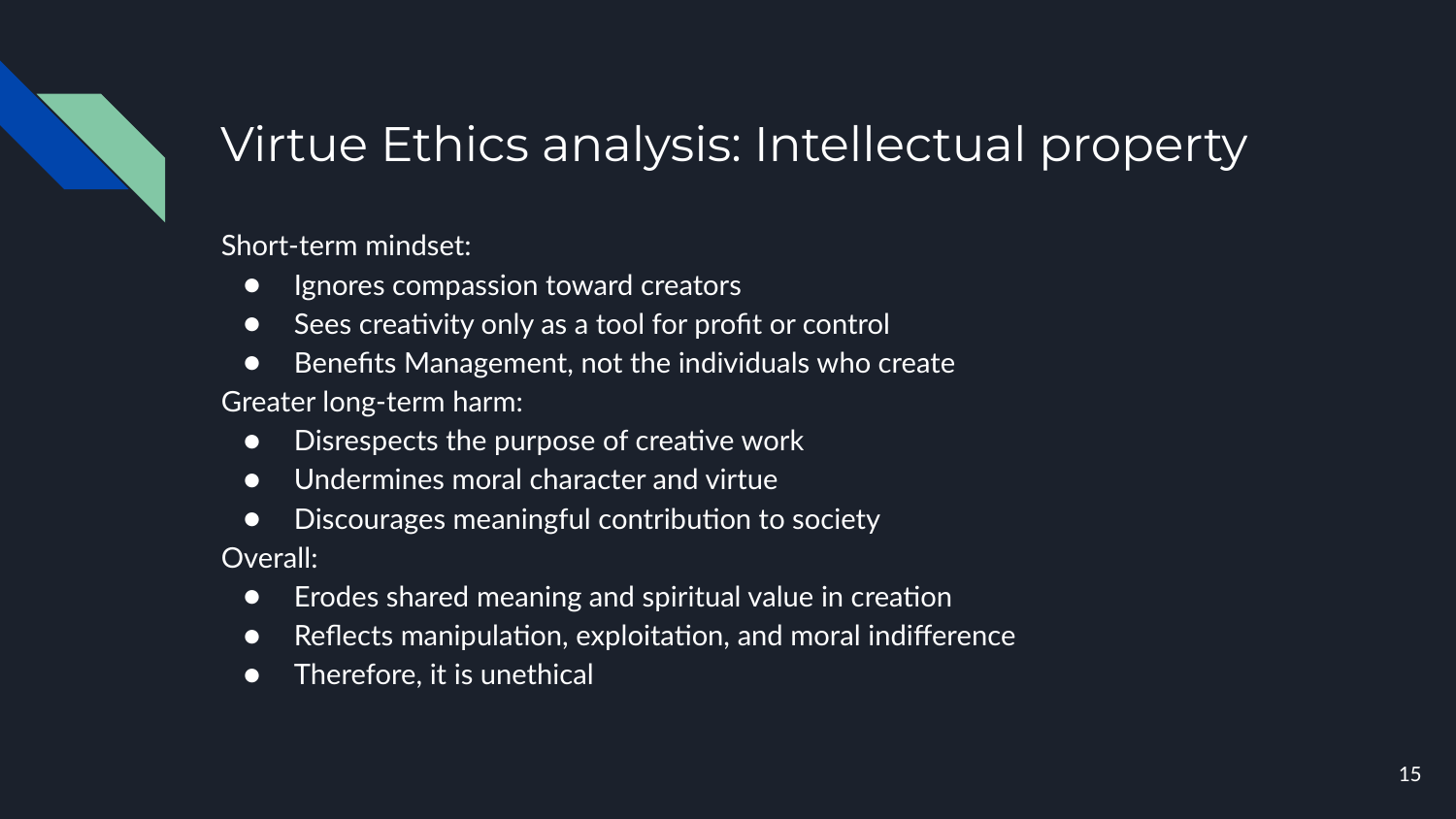

# Virtue Ethics analysis: Intellectual property
Short-term mindset:
Ignores compassion toward creators
Sees creativity only as a tool for profit or control
Benefits Management, not the individuals who create
Greater long-term harm:
Disrespects the purpose of creative work
Undermines moral character and virtue
Discourages meaningful contribution to society
Overall:
Erodes shared meaning and spiritual value in creation
Reflects manipulation, exploitation, and moral indifference
Therefore, it is unethical
15